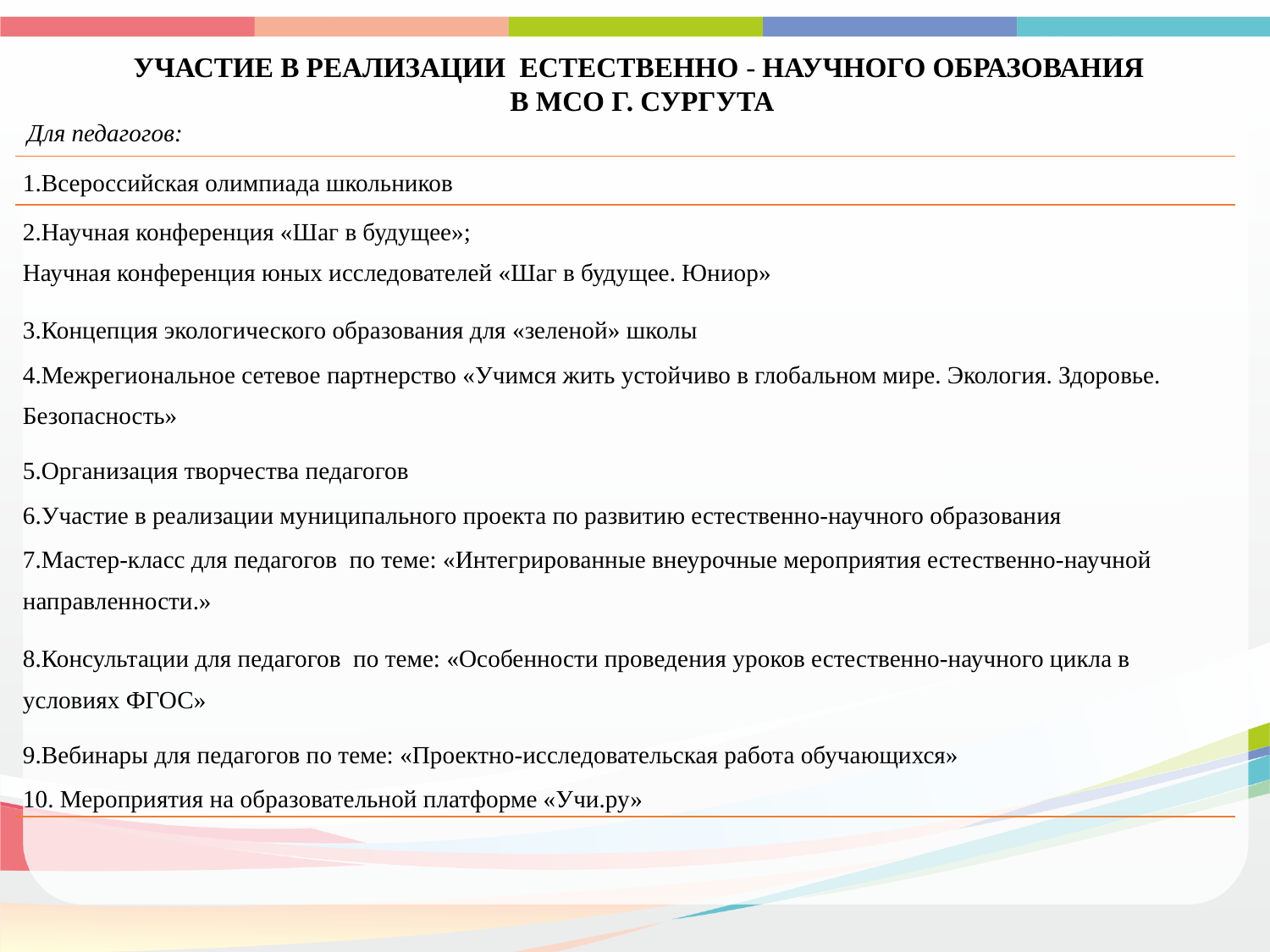

УЧАСТИЕ В РЕАЛИЗАЦИИ  ЕСТЕСТВЕННО - НАУЧНОГО ОБРАЗОВАНИЯ
В МСО Г. СУРГУТА
Для педагогов:
| 1.Всероссийская олимпиада школьников |
| --- |
| 2.Научная конференция «Шаг в будущее»; Научная конференция юных исследователей «Шаг в будущее. Юниор» |
| 3.Концепция экологического образования для «зеленой» школы |
| 4.Межрегиональное сетевое партнерство «Учимся жить устойчиво в глобальном мире. Экология. Здоровье. Безопасность» |
| 5.Организация творчества педагогов |
| 6.Участие в реализации муниципального проекта по развитию естественно-научного образования |
| 7.Мастер-класс для педагогов по теме: «Интегрированные внеурочные мероприятия естественно-научной направленности.» |
| 8.Консультации для педагогов по теме: «Особенности проведения уроков естественно-научного цикла в условиях ФГОС» |
| 9.Вебинары для педагогов по теме: «Проектно-исследовательская работа обучающихся» |
| 10. Мероприятия на образовательной платформе «Учи.ру» |